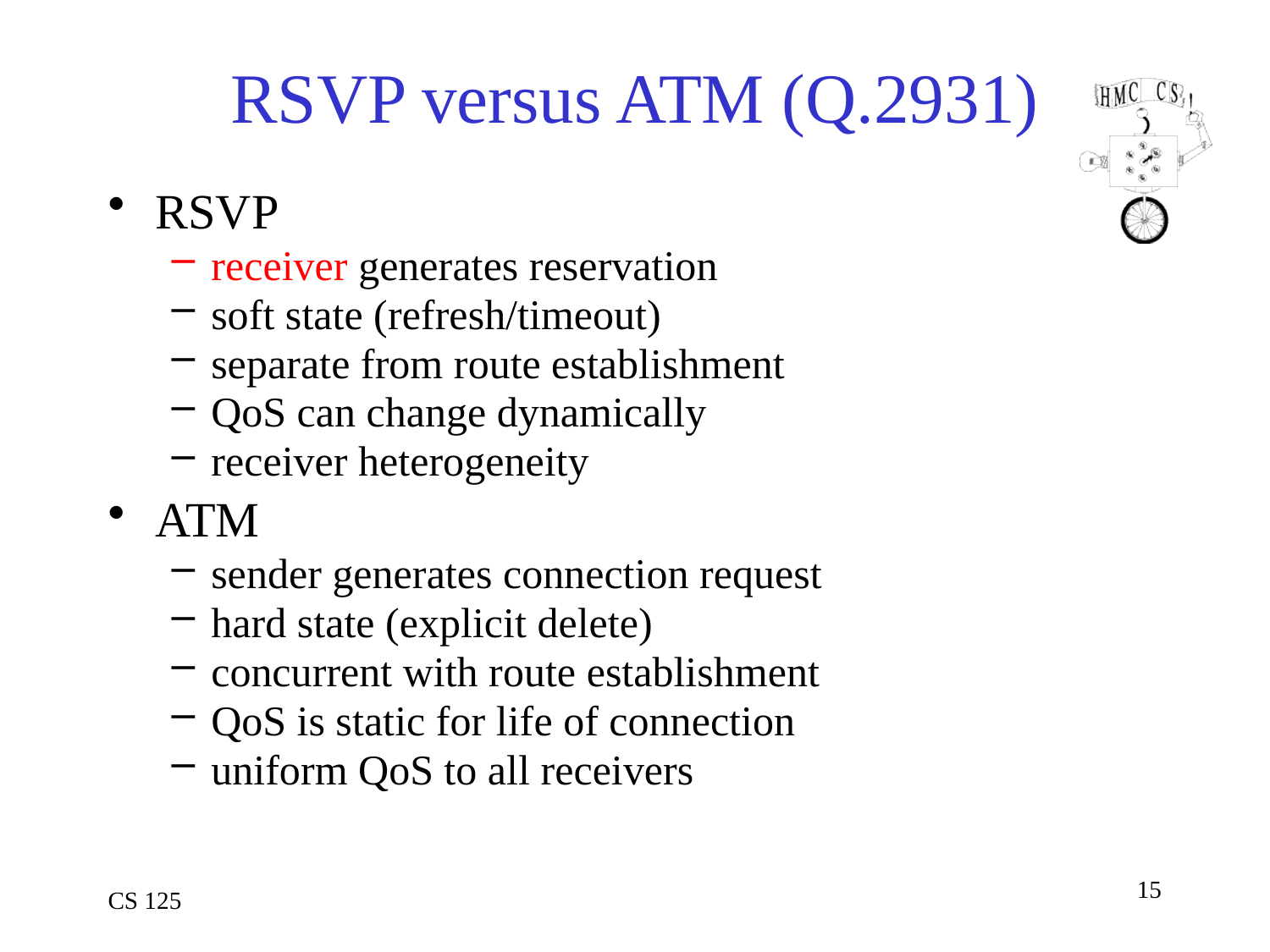

# RSVP versus ATM (Q.2931)
RSVP
receiver generates reservation
soft state (refresh/timeout)
separate from route establishment
QoS can change dynamically
receiver heterogeneity
ATM
sender generates connection request
hard state (explicit delete)
concurrent with route establishment
QoS is static for life of connection
uniform QoS to all receivers
15
CS 125